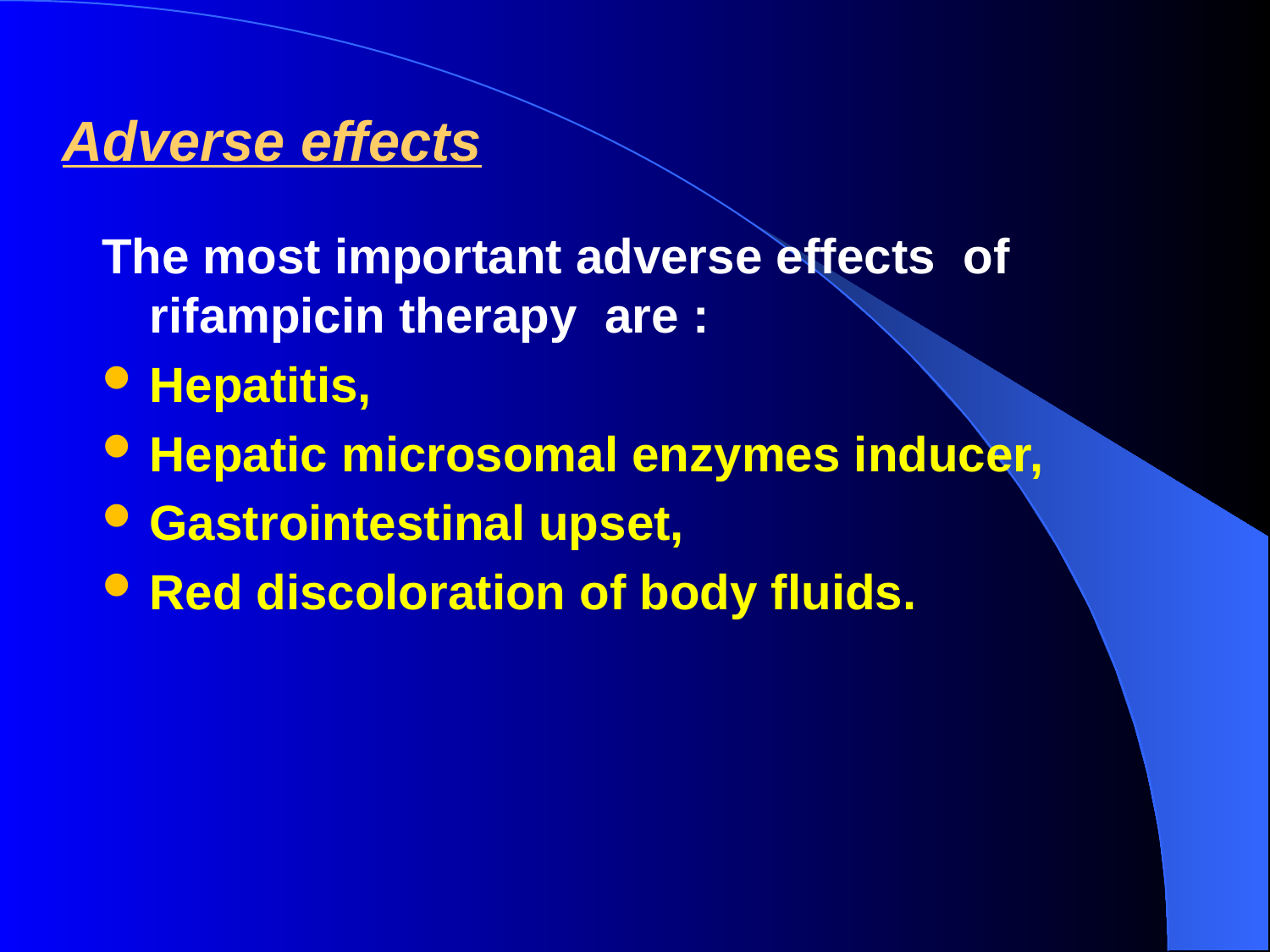

# Adverse effects
The most important adverse effects  of   rifampicin therapy  are :
Hepatitis,
Hepatic microsomal enzymes inducer,
Gastrointestinal upset,
Red discoloration of body fluids.